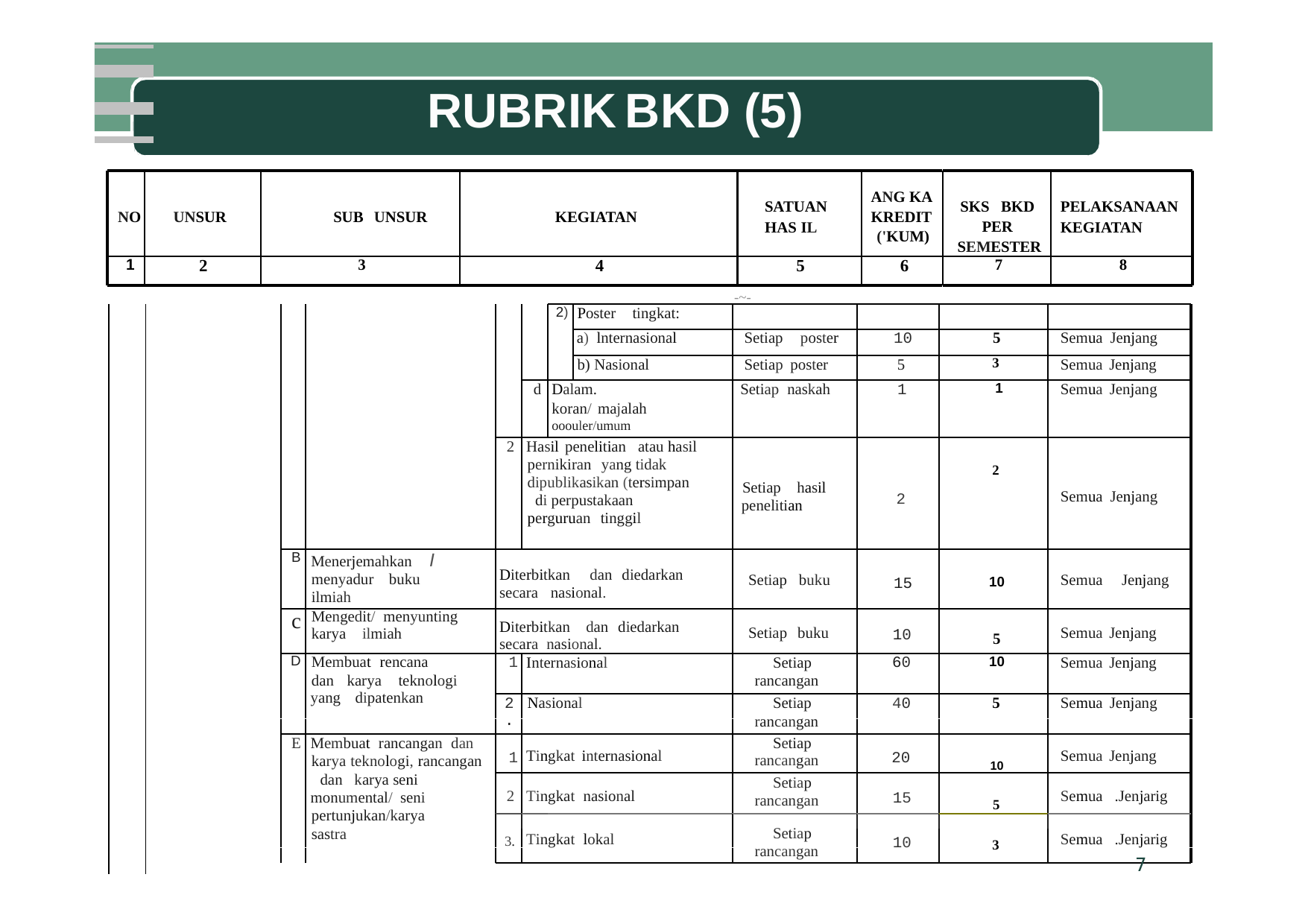

RUBRIK
BKD (5)

NO

UNSUR

SUB  UNSUR

KEGIATAN

SATUAN
HAS IL

ANG KA
KREDIT
('KUM)

SKS  BKD
PER
SEMESTER

PELAKSANAAN
KEGIATAN

1

2

3

4

5

6

7

8

-~-

2)

Poster    tingkat:

a)  lnternasional

Setiap    poster

10

5

Semua Jenjang

b) Nasional

Setiap poster

5

3

Semua Jenjang

d

Dalam.
koran/ majalah
ooouler/umum

Setiap naskah

1

1

Semua Jenjang

2

Hasil penelitian   atau hasil pernikiran  yang tidak  dipublikasikan (tersimpan     di perpustakaan perguruan  tinggil

Setiap    hasil penelitian

2

2

Semua Jenjang

B

Menerjemahkan    I menyadur   buku ilmiah

Diterbitkan     dan  diedarkan secara   nasional.

Setiap  buku

15

10

Semua    Jenjang

c

Mengedit/ menyunting karya    ilmiah

Diterbitkan    dan  diedarkan secara  nasional.

Setiap  buku

10

5

Semua Jenjang

D

Membuat  rencana
dan   karya    teknologi
yang   dipatenkan

1

Internasional

Setiap rancangan

60

10

Semua Jenjang

2.

Nasional

Setiap rancangan

40

5

Semua Jenjang

E

Membuat rancangan dan  karya teknologi, rancangan   dan   karya seni
monumental/ seni
pertunjukan/karya sastra

1

Tingkat internasional

Setiap rancangan

20

10

Semua Jenjang

2

Tingkat nasional

Setiap rancangan

15

5

Semua   .Jenjarig

3.

Tingkat lokal

Setiap rancangan

10

3

Semua   .Jenjarig

7